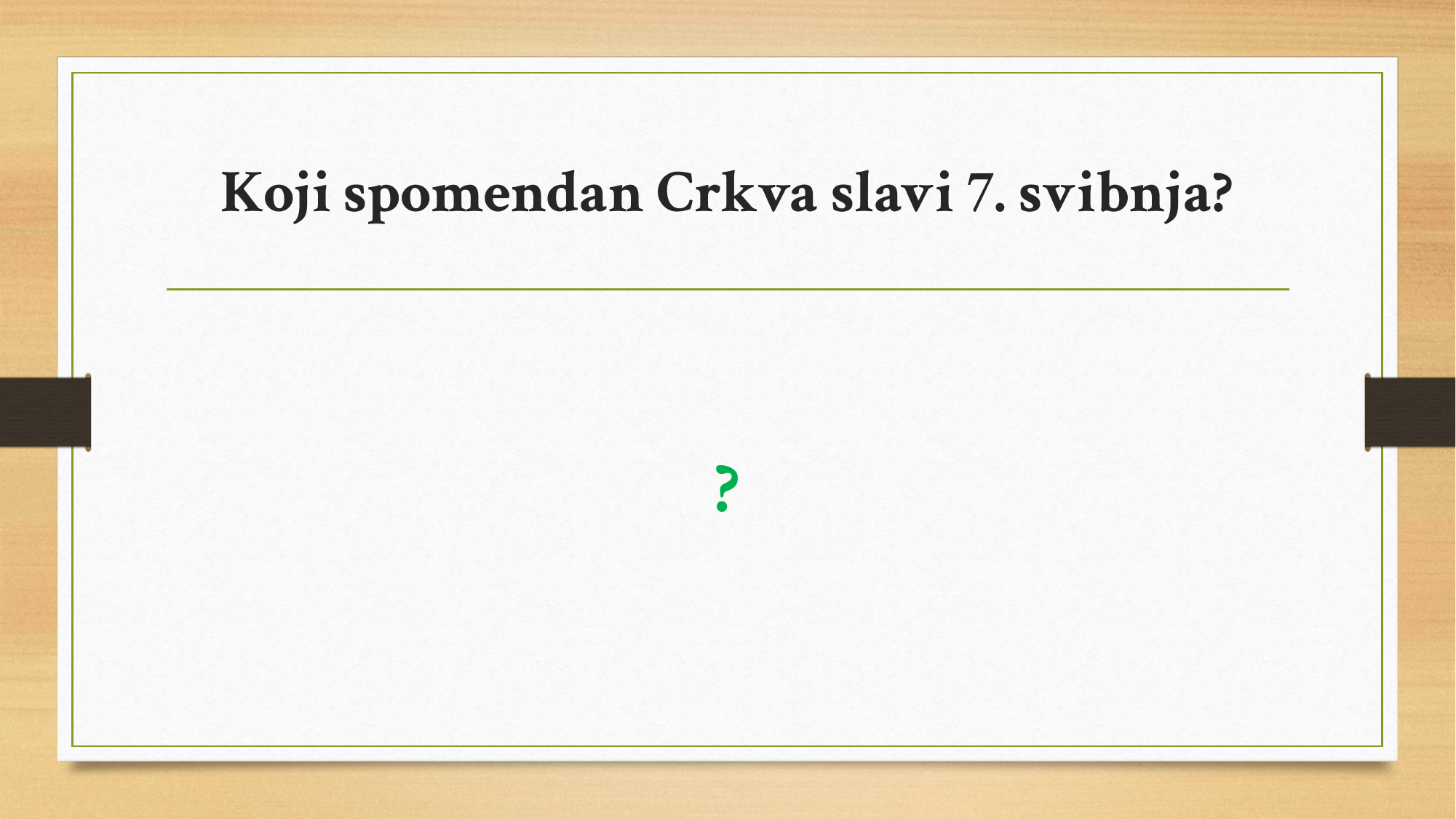

# Koji spomendan Crkva slavi 7. svibnja?

?